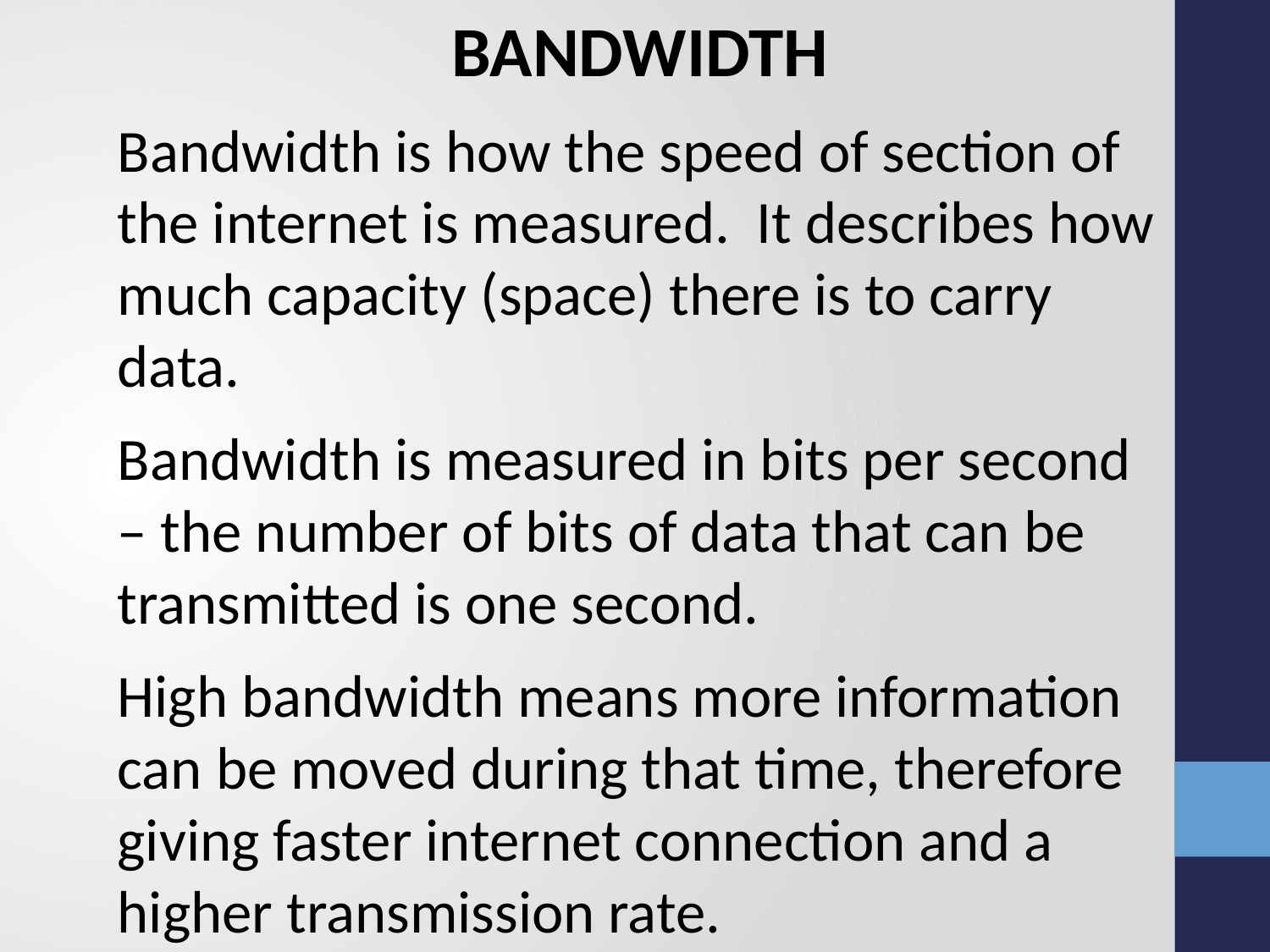

BANDWIDTH

Bandwidth is how the speed of section of the internet is measured.  It describes how much capacity (space) there is to carry data.

Bandwidth is measured in bits per second – the number of bits of data that can be transmitted is one second.

High bandwidth means more information can be moved during that time, therefore giving faster internet connection and a higher transmission rate.